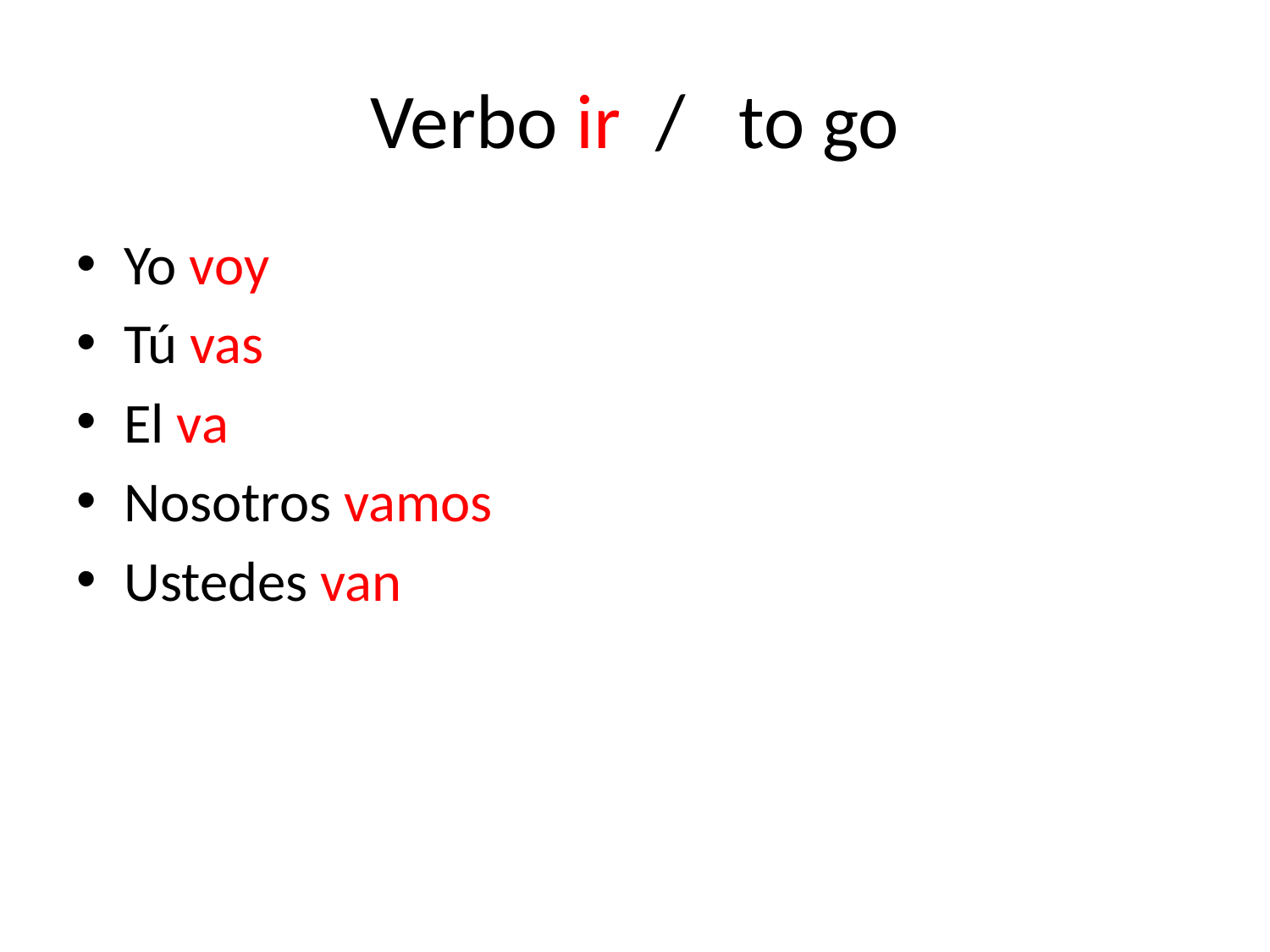

# Verbo ir  /   to go
Yo voy
Tú vas
El va
Nosotros vamos
Ustedes van